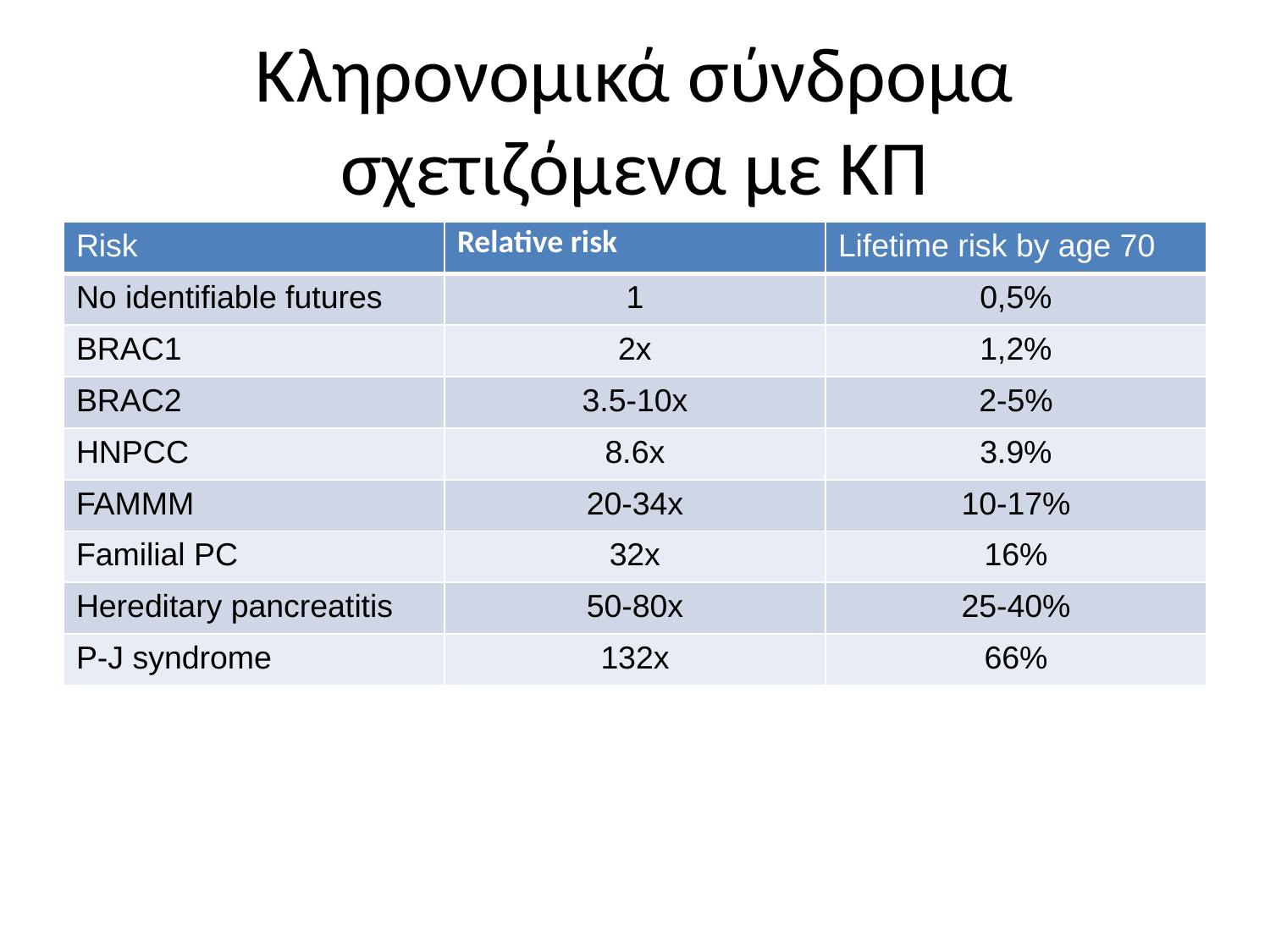

# Κληρονομικά σύνδρομα σχετιζόμενα με ΚΠ
| Risk | Relative risk | Lifetime risk by age 70 |
| --- | --- | --- |
| No identifiable futures | 1 | 0,5% |
| BRAC1 | 2x | 1,2% |
| BRAC2 | 3.5-10x | 2-5% |
| HNPCC | 8.6x | 3.9% |
| FAMMM | 20-34x | 10-17% |
| Familial PC | 32x | 16% |
| Hereditary pancreatitis | 50-80x | 25-40% |
| P-J syndrome | 132x | 66% |